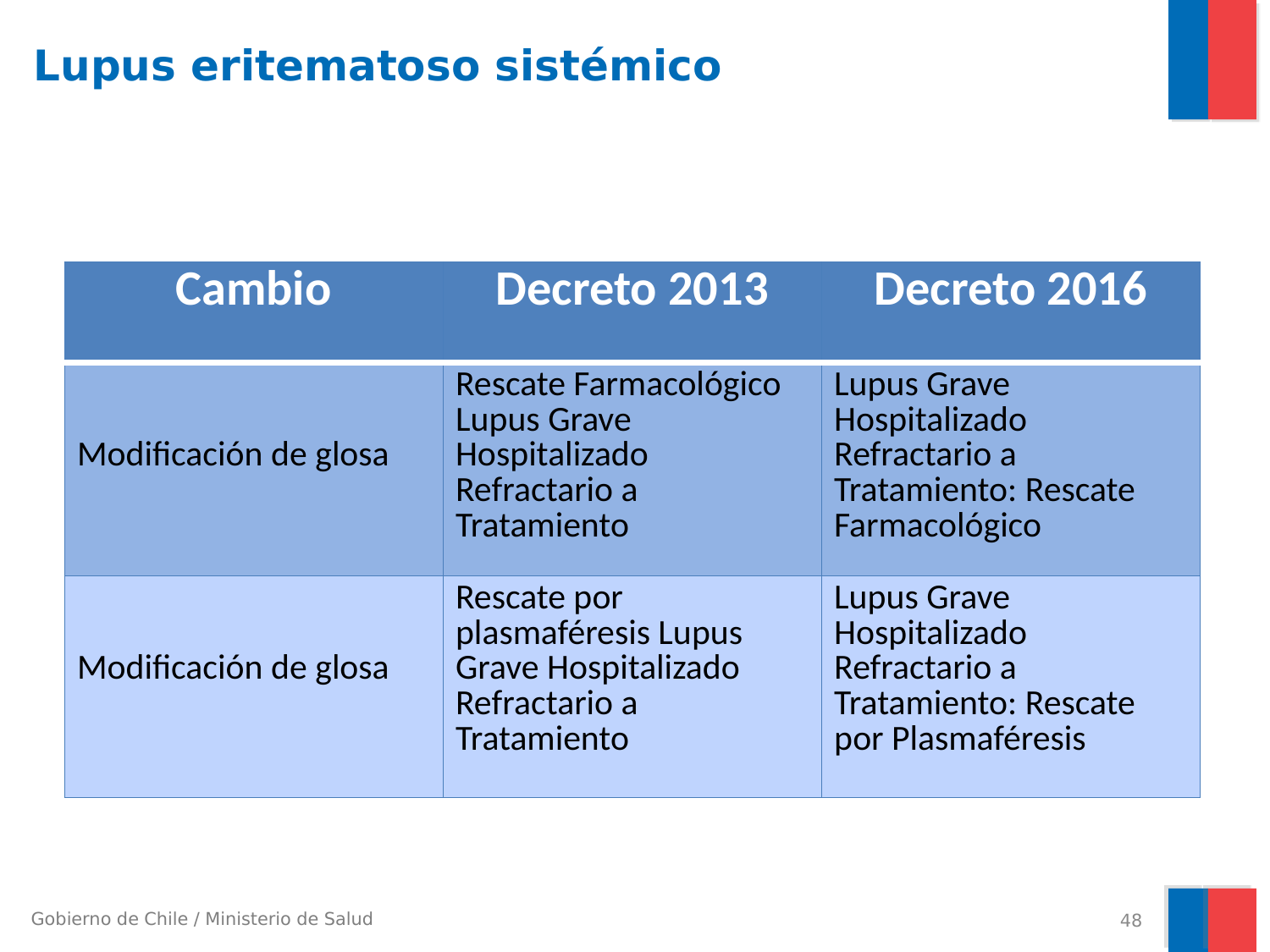

# Lupus eritematoso sistémico
| Cambio | Decreto 2013 | Decreto 2016 |
| --- | --- | --- |
| Modificación de glosa | Rescate Farmacológico Lupus Grave Hospitalizado Refractario a Tratamiento | Lupus Grave Hospitalizado Refractario a Tratamiento: Rescate Farmacológico |
| Modificación de glosa | Rescate por plasmaféresis Lupus Grave Hospitalizado Refractario a Tratamiento | Lupus Grave Hospitalizado Refractario a Tratamiento: Rescate por Plasmaféresis |
48